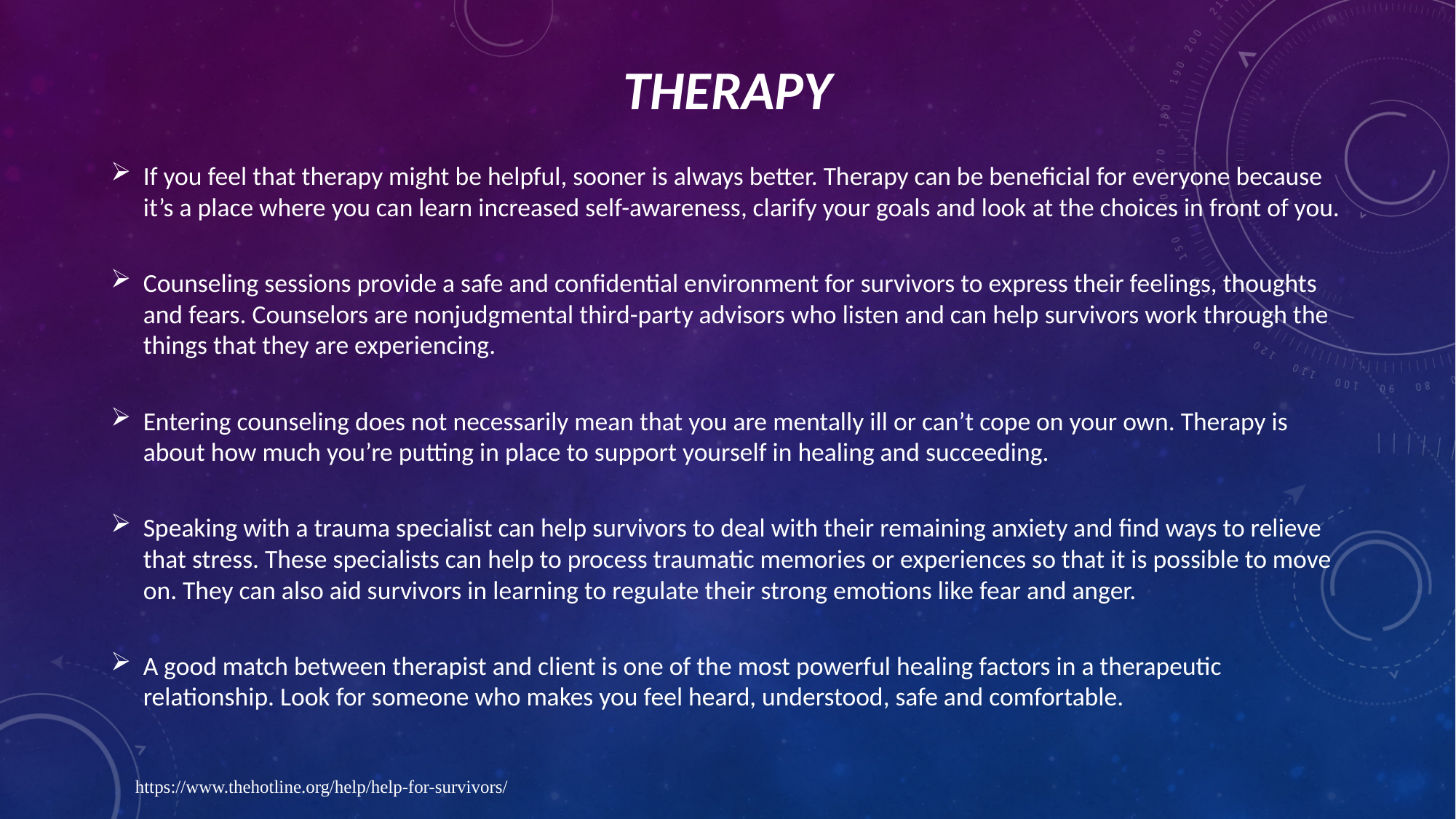

# THERAPY
If you feel that therapy might be helpful, sooner is always better. Therapy can be beneficial for everyone because it’s a place where you can learn increased self-awareness, clarify your goals and look at the choices in front of you.

Counseling sessions provide a safe and confidential environment for survivors to express their feelings, thoughts and fears. Counselors are nonjudgmental third-party advisors who listen and can help survivors work through the things that they are experiencing.

Entering counseling does not necessarily mean that you are mentally ill or can’t cope on your own. Therapy is about how much you’re putting in place to support yourself in healing and succeeding.

Speaking with a trauma specialist can help survivors to deal with their remaining anxiety and find ways to relieve that stress. These specialists can help to process traumatic memories or experiences so that it is possible to move on. They can also aid survivors in learning to regulate their strong emotions like fear and anger.

A good match between therapist and client is one of the most powerful healing factors in a therapeutic relationship. Look for someone who makes you feel heard, understood, safe and comfortable.

https://www.thehotline.org/help/help-for-survivors/